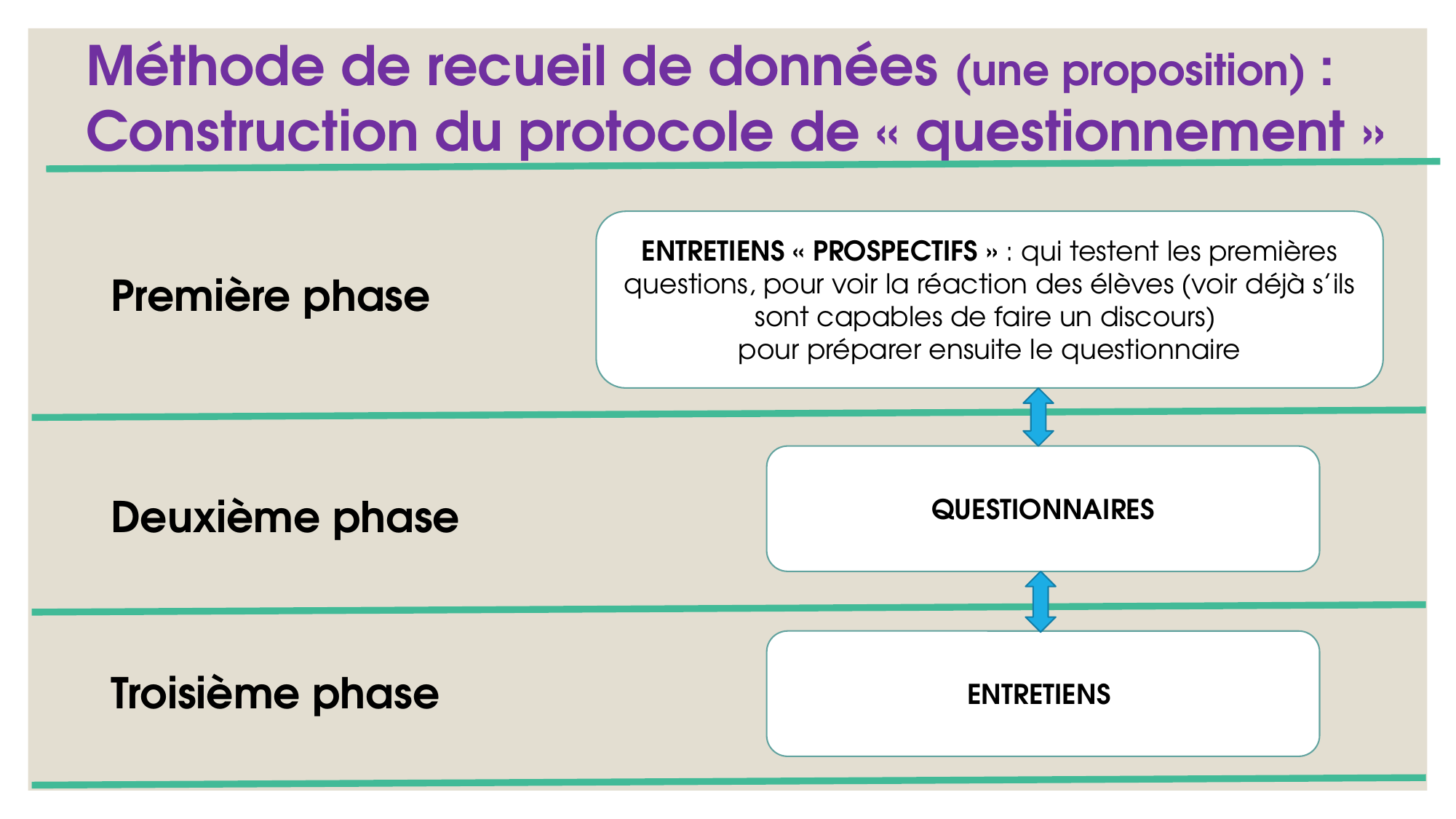

Méthode de recueil de données (une proposition) : Construction du protocole de « questionnement »
ENTRETIENS « PROSPECTIFS » : qui testent les premières questions, pour voir la réaction des élèves (voir déjà s’ils sont capables de faire un discours)
pour préparer ensuite le questionnaire
Première phase

QUESTIONNAIRES
Deuxième phase

ENTRETIENS
Troisième phase